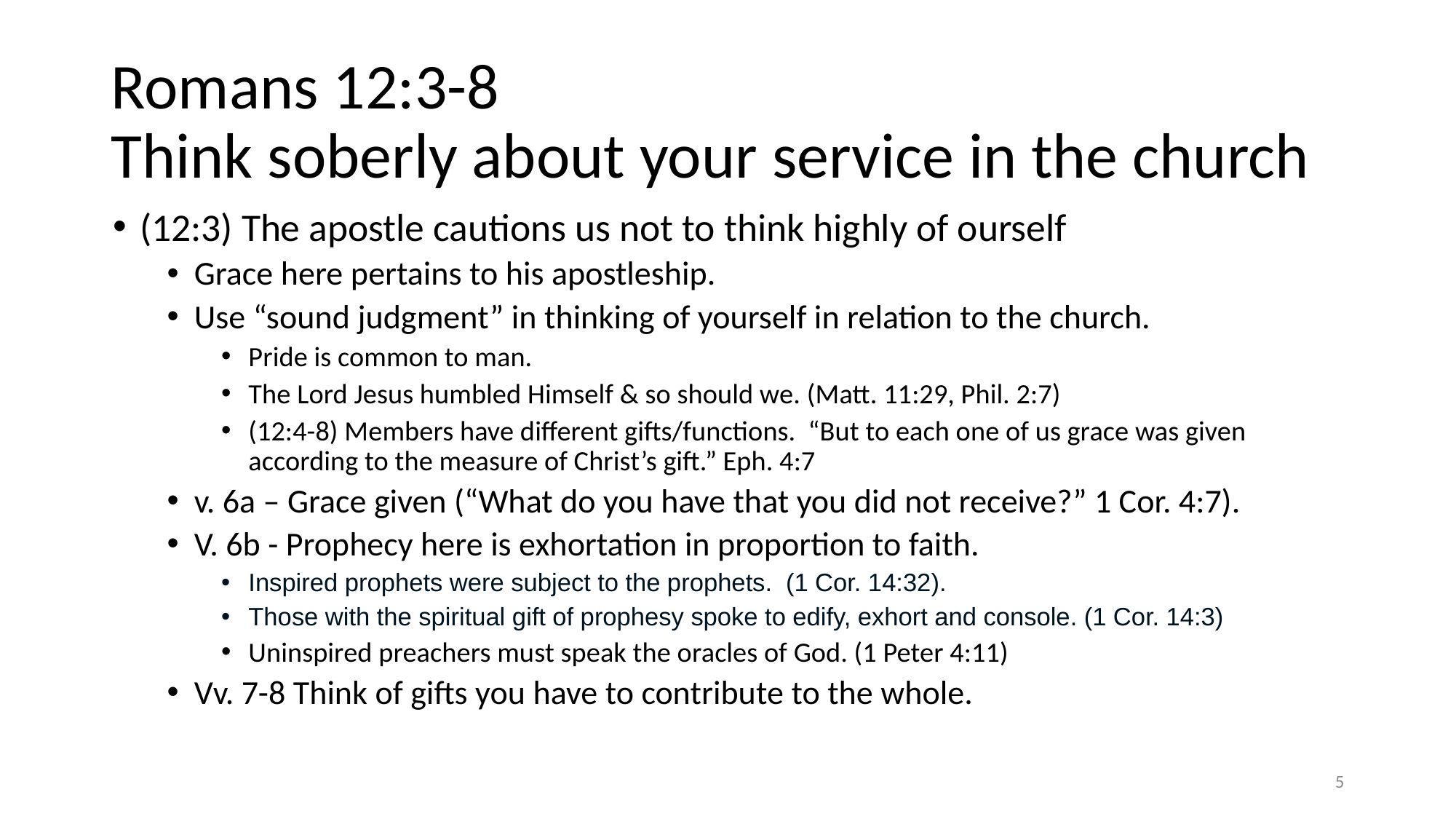

# Romans 12:3-8 Think soberly about your service in the church
(12:3) The apostle cautions us not to think highly of ourself
Grace here pertains to his apostleship.
Use “sound judgment” in thinking of yourself in relation to the church.
Pride is common to man.
The Lord Jesus humbled Himself & so should we. (Matt. 11:29, Phil. 2:7)
(12:4-8) Members have different gifts/functions.  “But to each one of us grace was given according to the measure of Christ’s gift.” Eph. 4:7
v. 6a – Grace given (“What do you have that you did not receive?” 1 Cor. 4:7).
V. 6b - Prophecy here is exhortation in proportion to faith.
Inspired prophets were subject to the prophets.  (1 Cor. 14:32).
Those with the spiritual gift of prophesy spoke to edify, exhort and console. (1 Cor. 14:3)
Uninspired preachers must speak the oracles of God. (1 Peter 4:11)
Vv. 7-8 Think of gifts you have to contribute to the whole.
5